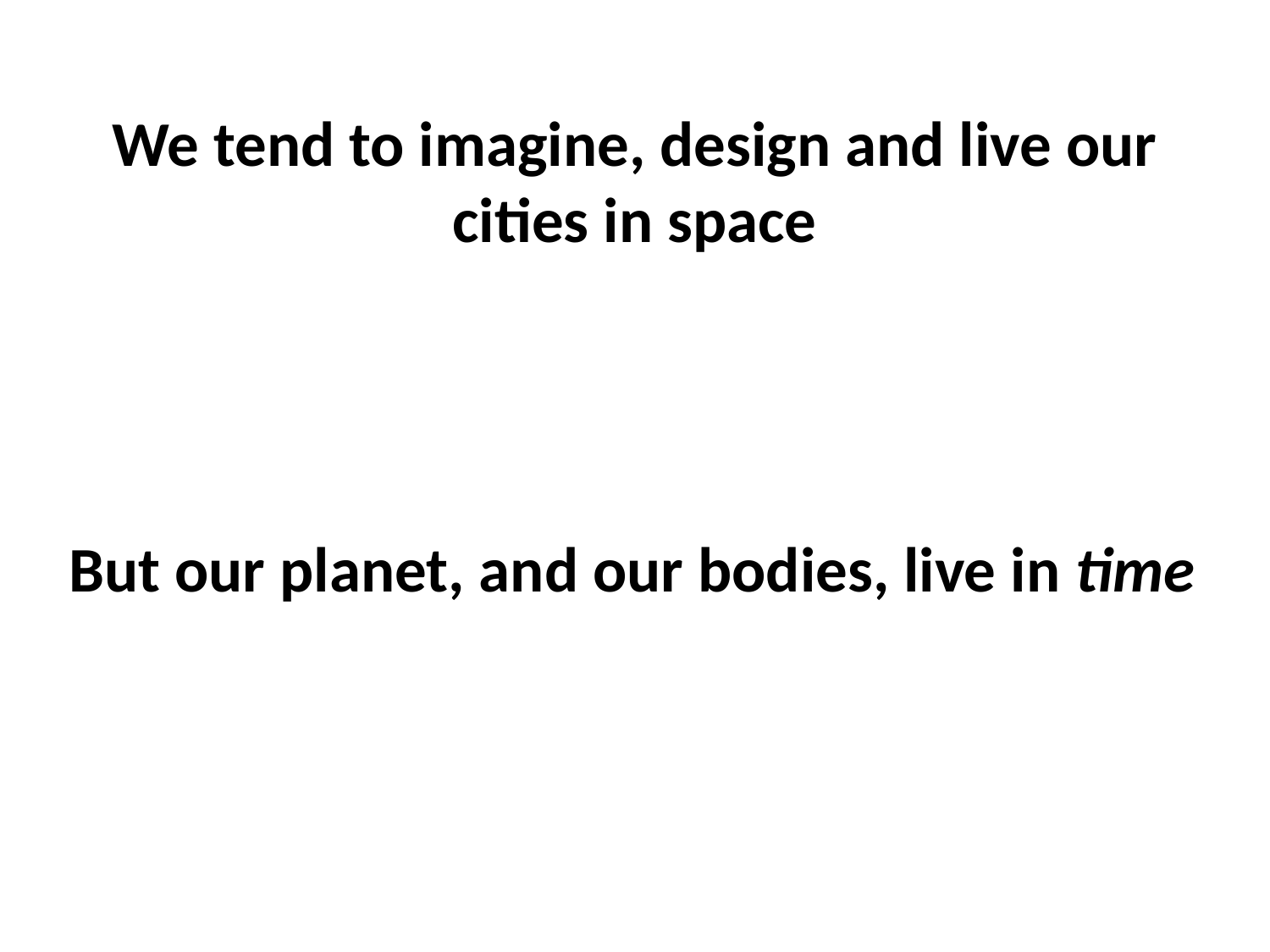

We tend to imagine, design and live our cities in space
But our planet, and our bodies, live in time